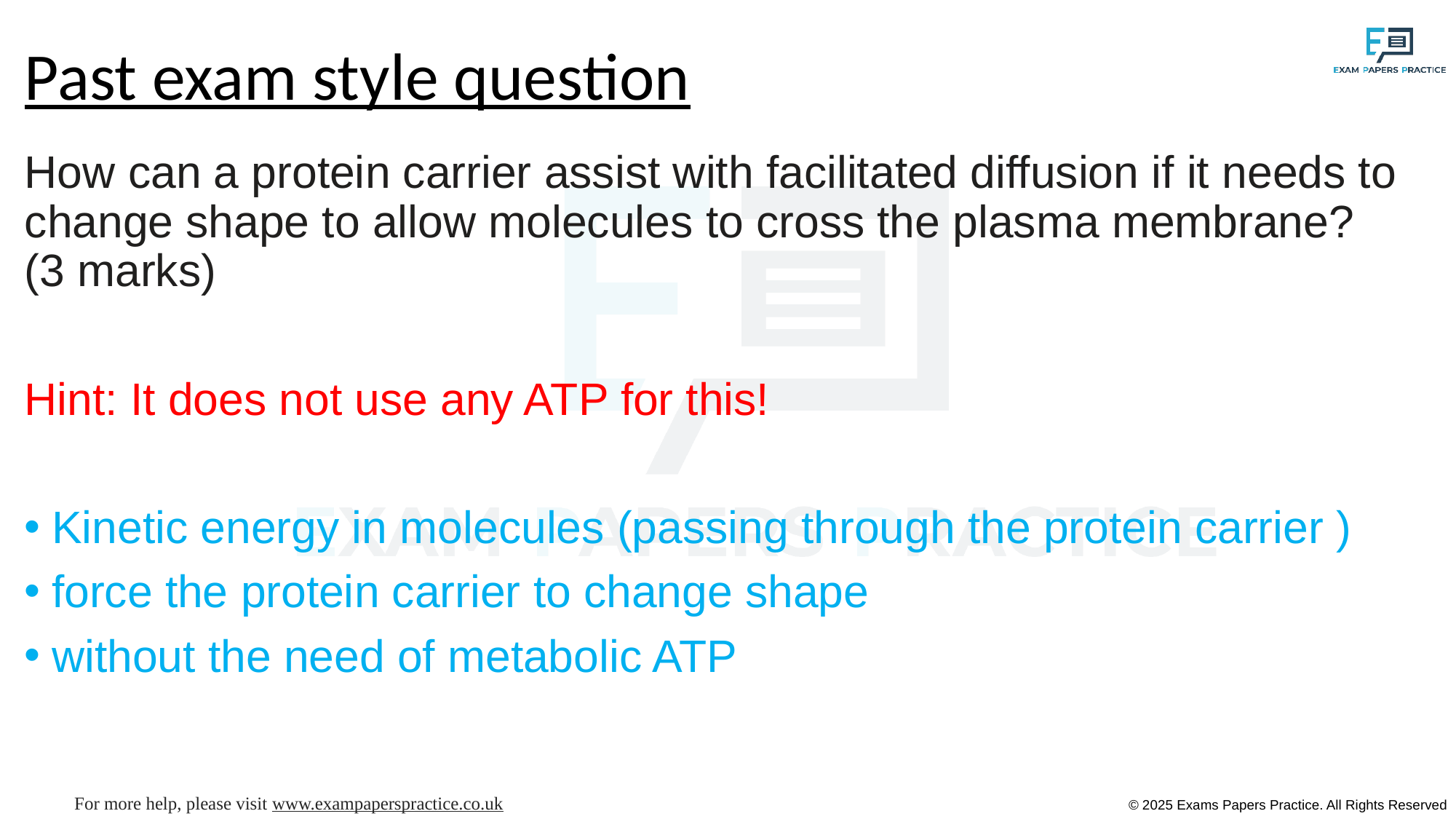

# Past exam style question
How can a protein carrier assist with facilitated diffusion if it needs to change shape to allow molecules to cross the plasma membrane?    (3 marks)

Hint: It does not use any ATP for this!

Kinetic energy in molecules (passing through the protein carrier )
force the protein carrier to change shape
without the need of metabolic ATP